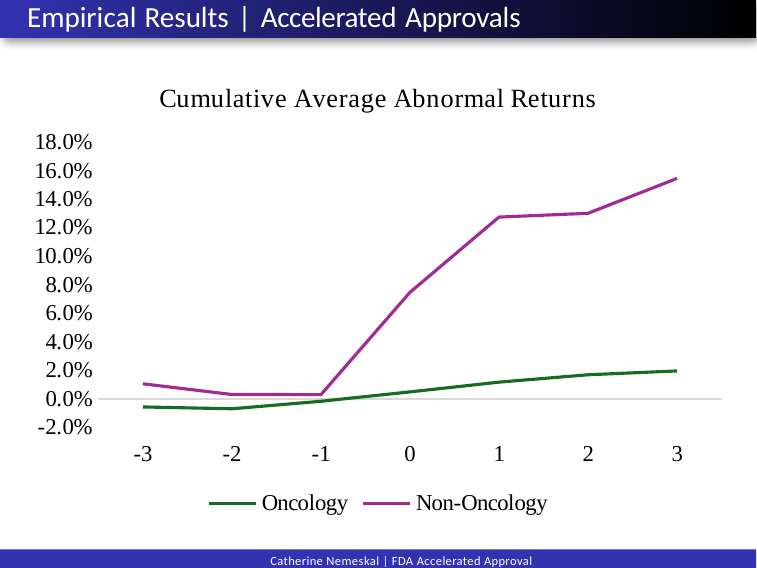

Empirical Results | Accelerated Approvals

### Chart: Cumulative Average Abnormal Returns

| Category |  |  |
|---|---|---|
| -3 | -0.0055340275459457 | 0.010716898003011 |
| -2 | -0.0068199378341281 | 0.0031980437343009 |
| -1 | -0.0015329456538893 | 0.0031466208893107 |
| 0 | 0.0050190718340067 | 0.0748446498182602 |
| 1 | 0.0118889549087423 | 0.1276674832042772 |
| 2 | 0.0170546134080117 | 0.1303351876267698 |
| 3 | 0.0197321321815252 | 0.1548065369133838 |